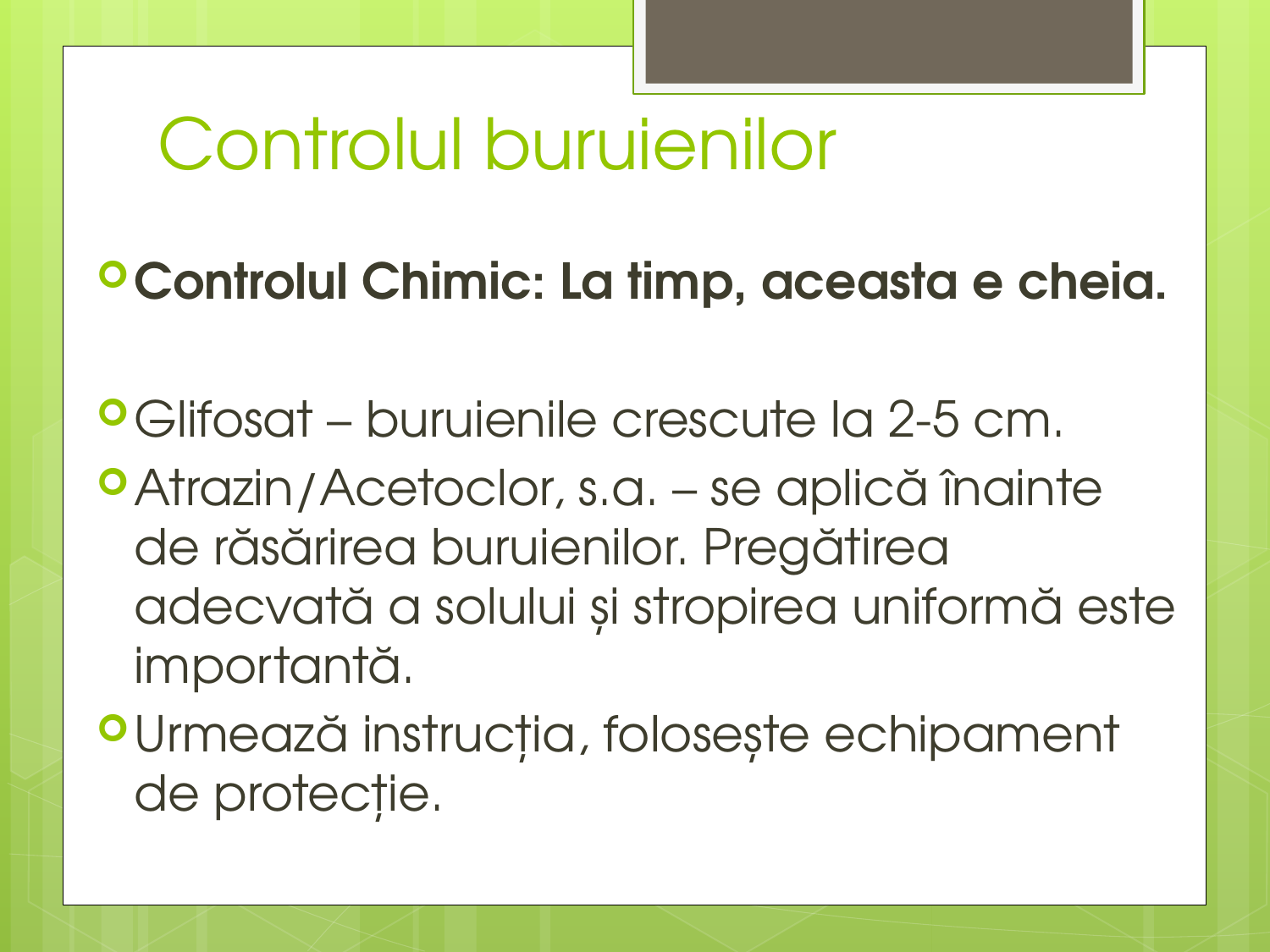

# Controlul buruienilor
Controlul Chimic: La timp, aceasta e cheia.

Glifosat – buruienile crescute la 2-5 cm.
Atrazin/Acetoclor, s.a. – se aplică înainte de răsărirea buruienilor. Pregătirea adecvată a solului și stropirea uniformă este importantă.
Urmează instrucția, folosește echipament de protecție.